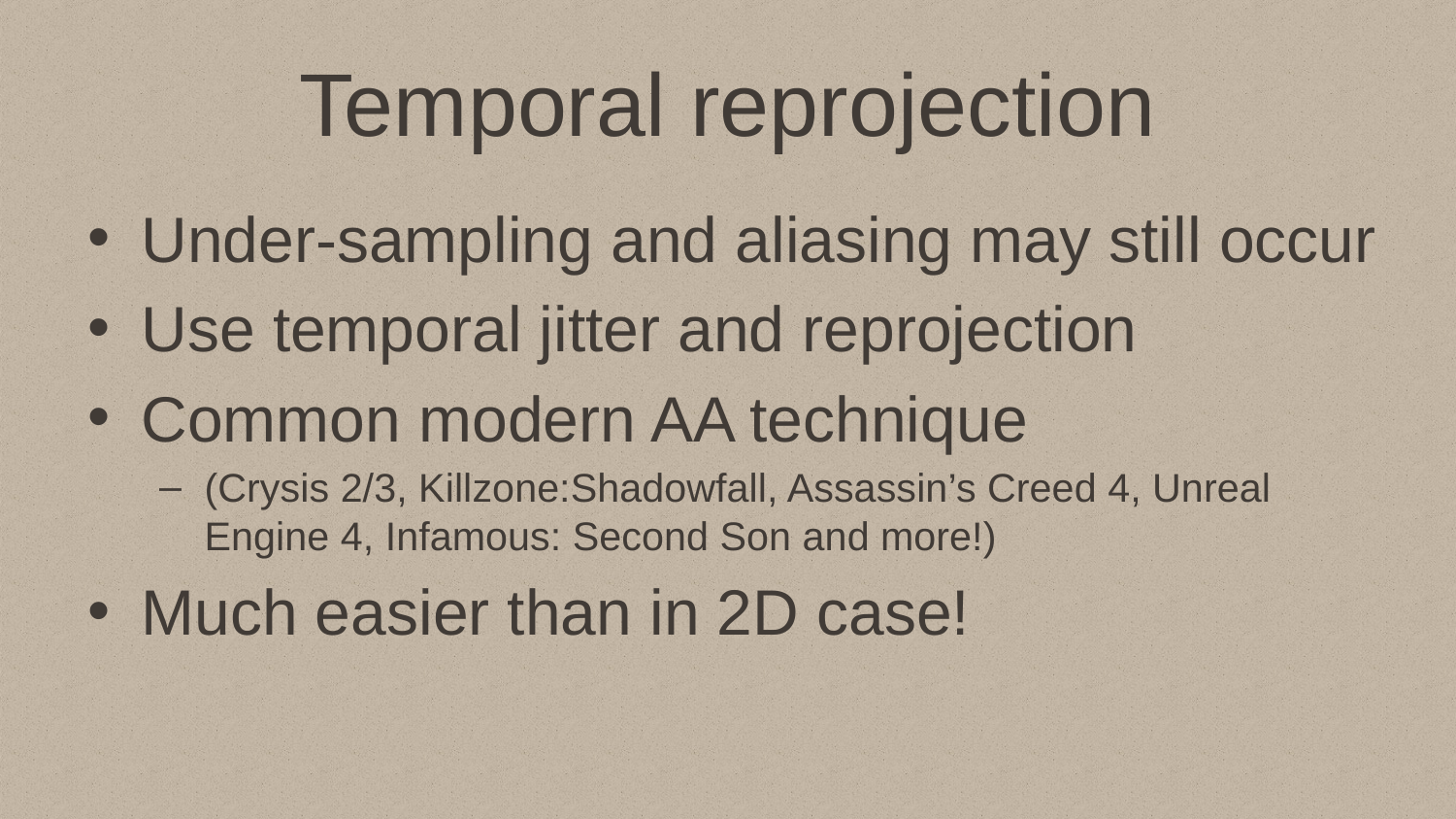

# Temporal reprojection
Under-sampling and aliasing may still occur
Use temporal jitter and reprojection
Common modern AA technique
(Crysis 2/3, Killzone:Shadowfall, Assassin’s Creed 4, Unreal Engine 4, Infamous: Second Son and more!)
Much easier than in 2D case!